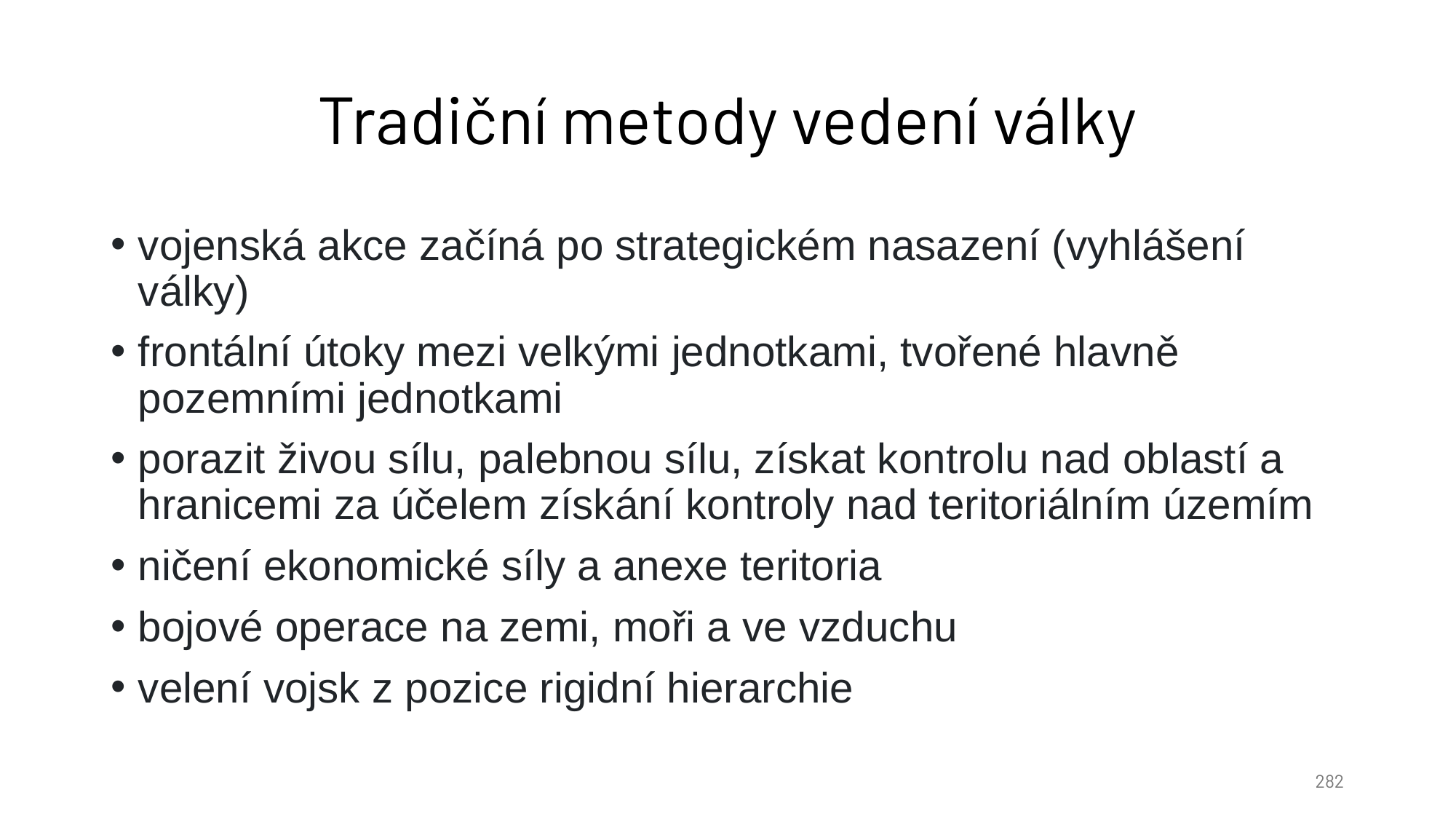

# Tradiční metody vedení války
vojenská akce začíná po strategickém nasazení (vyhlášení války)
frontální útoky mezi velkými jednotkami, tvořené hlavně pozemními jednotkami
porazit živou sílu, palebnou sílu, získat kontrolu nad oblastí a hranicemi za účelem získání kontroly nad teritoriálním územím
ničení ekonomické síly a anexe teritoria
bojové operace na zemi, moři a ve vzduchu
velení vojsk z pozice rigidní hierarchie

282